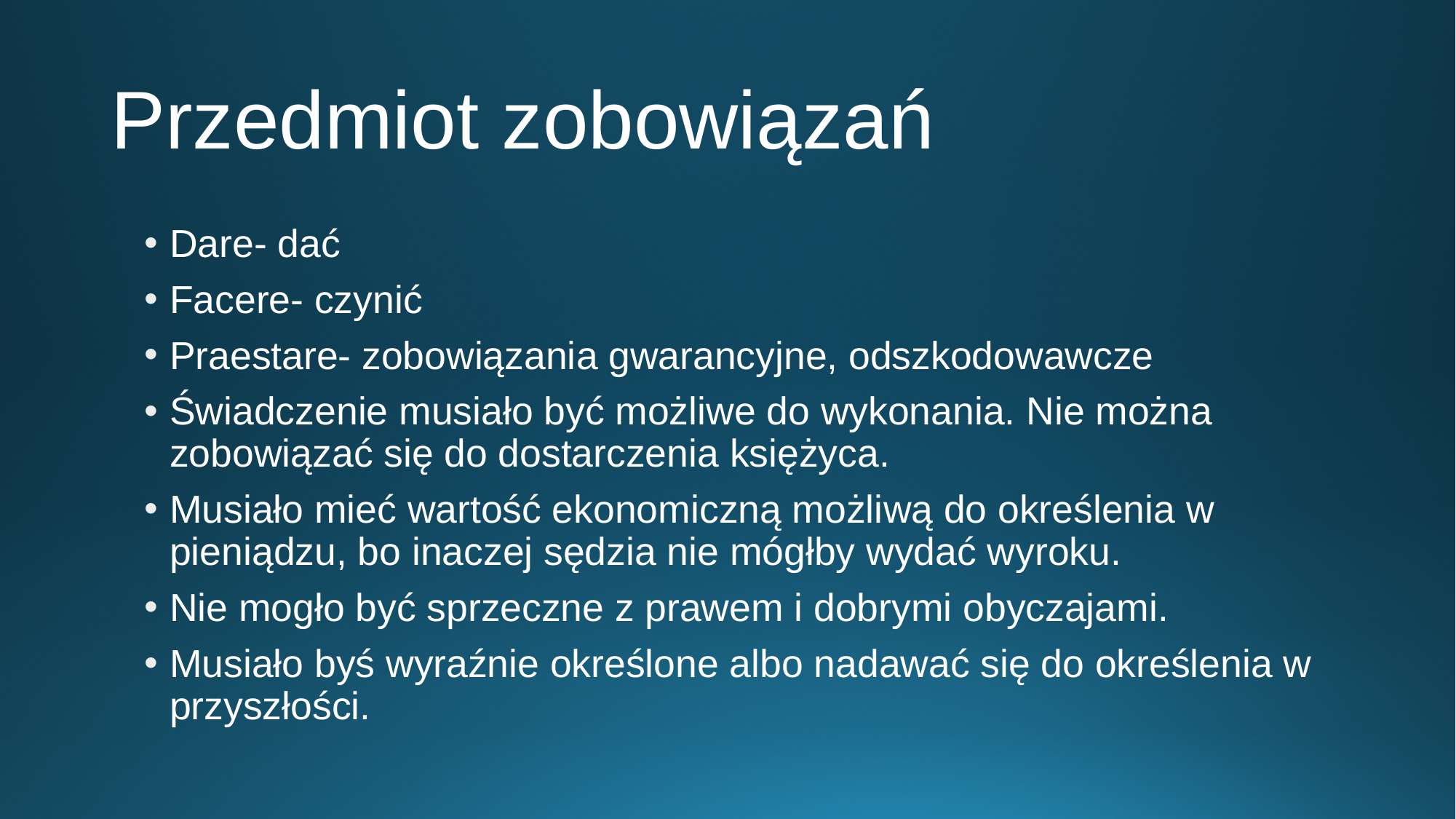

# Przedmiot zobowiązań
Dare- dać
Facere- czynić
Praestare- zobowiązania gwarancyjne, odszkodowawcze
Świadczenie musiało być możliwe do wykonania. Nie można zobowiązać się do dostarczenia księżyca.
Musiało mieć wartość ekonomiczną możliwą do określenia w pieniądzu, bo inaczej sędzia nie mógłby wydać wyroku.
Nie mogło być sprzeczne z prawem i dobrymi obyczajami.
Musiało byś wyraźnie określone albo nadawać się do określenia w przyszłości.